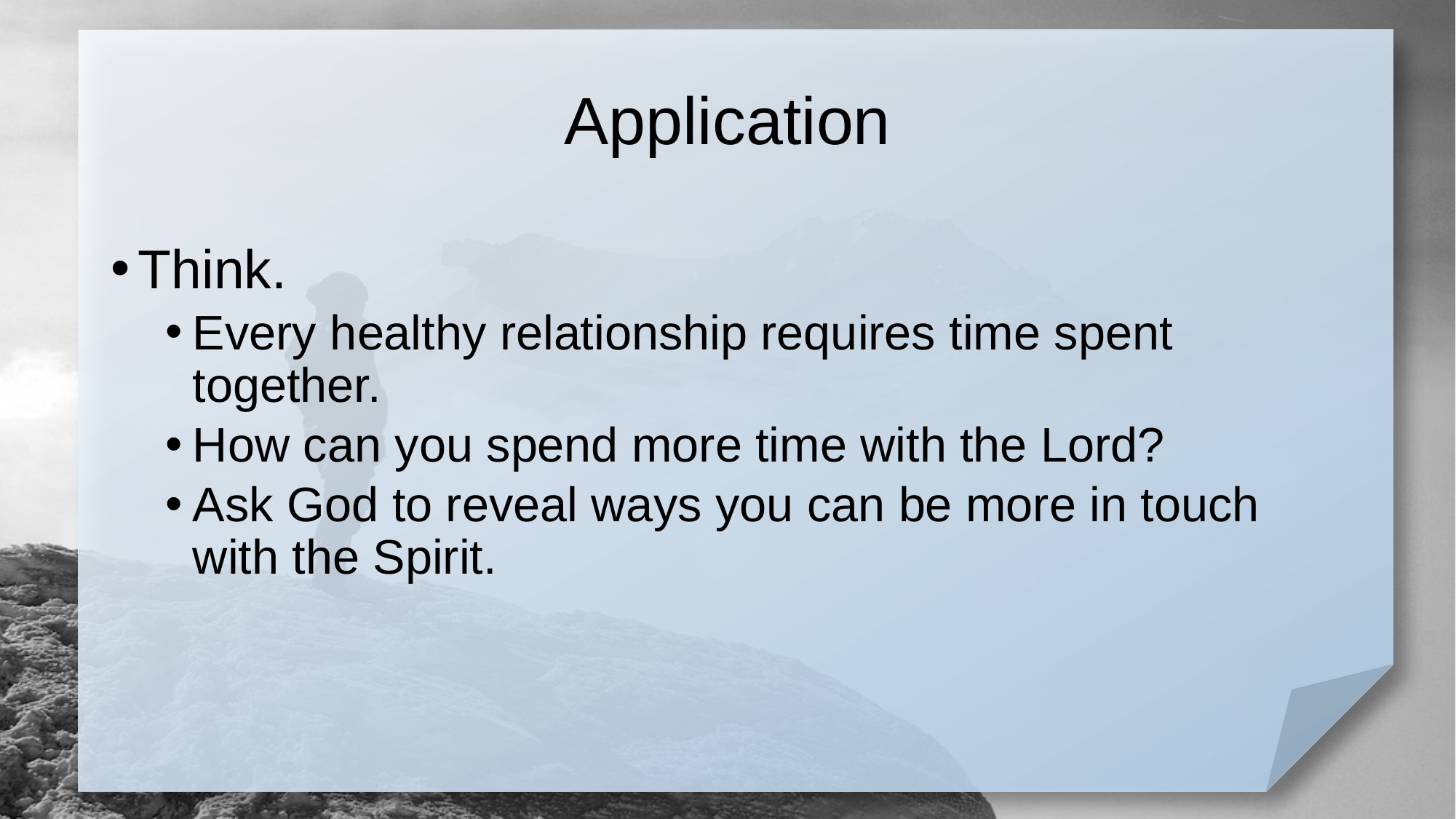

# Application
Think.
Every healthy relationship requires time spent together.
How can you spend more time with the Lord?
Ask God to reveal ways you can be more in touch with the Spirit.